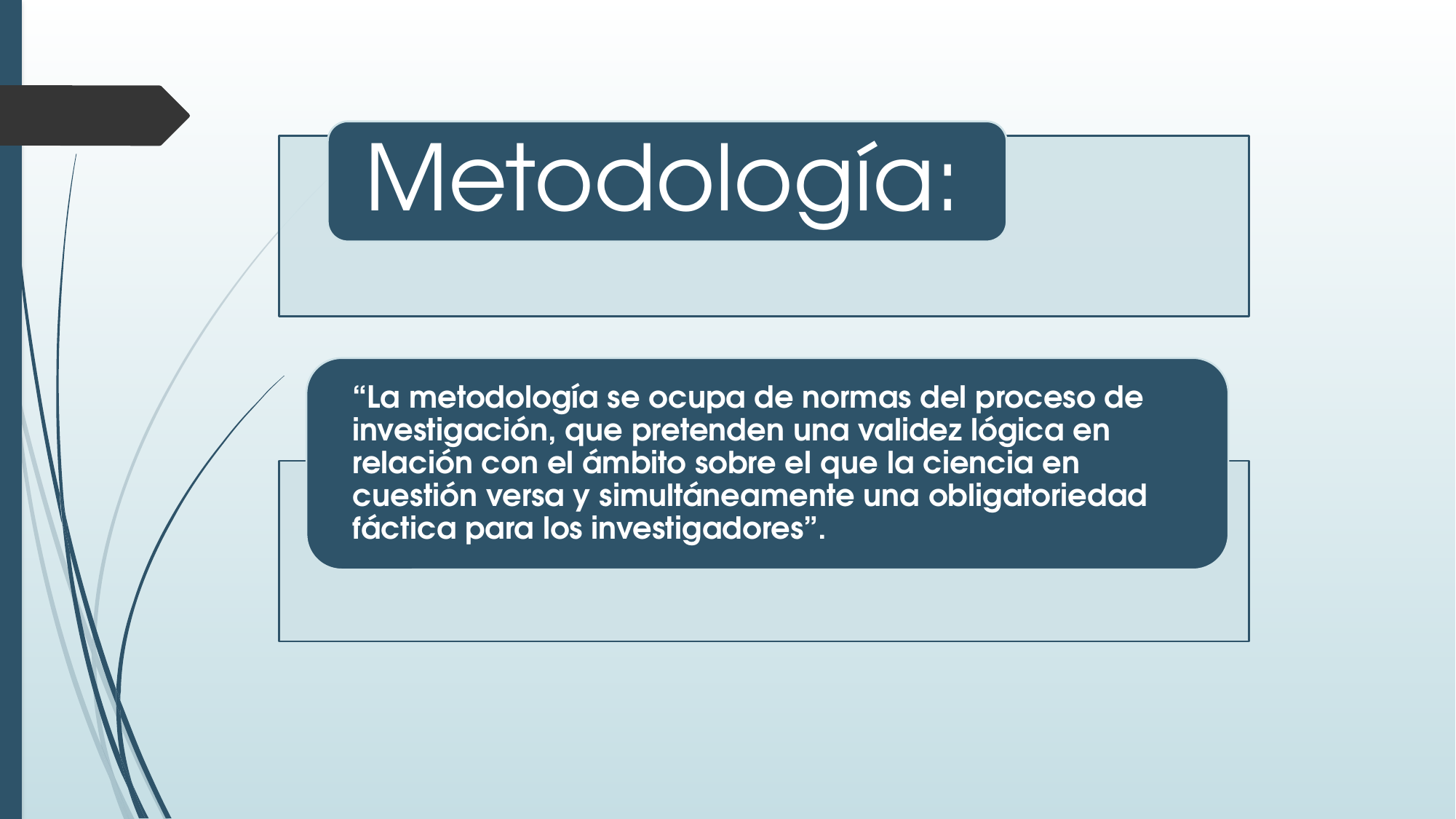

Metodología:
“La metodología se ocupa de normas del proceso de investigación, que pretenden una validez lógica en relación con el ámbito sobre el que la ciencia en cuestión versa y simultáneamente una obligatoriedad fáctica para los investigadores”.